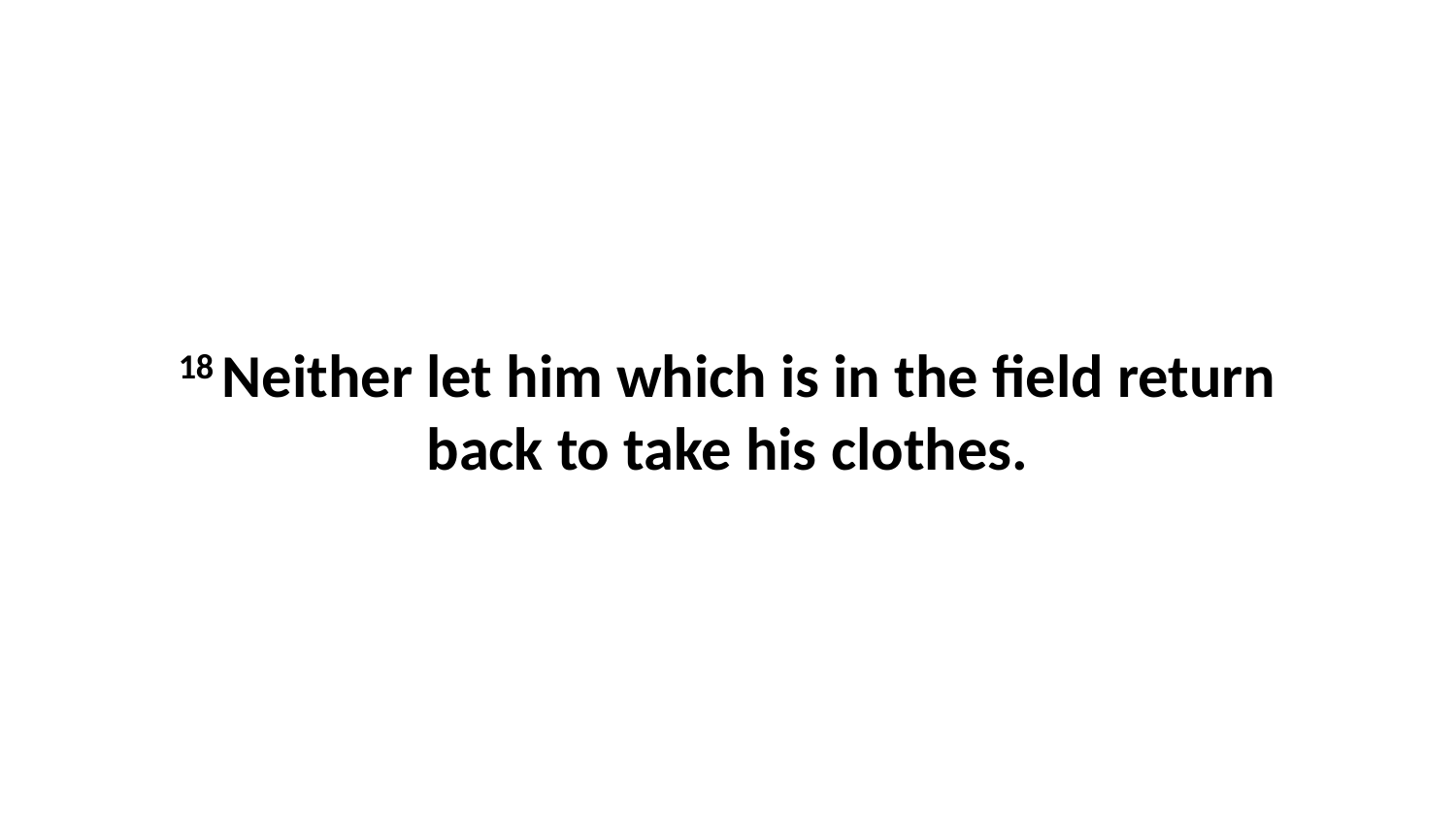

18 Neither let him which is in the field return back to take his clothes.